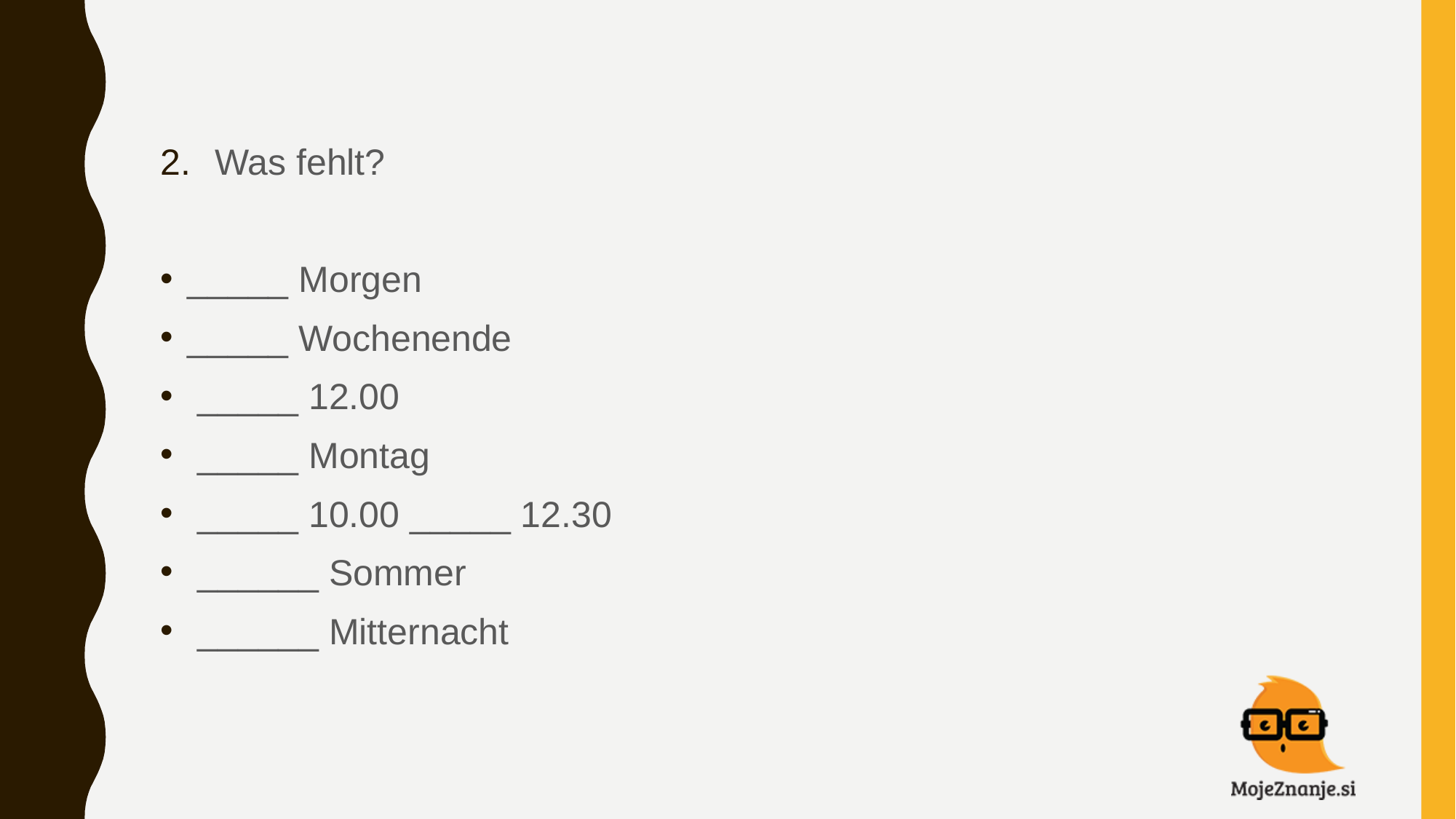

Was fehlt?

_____ Morgen
_____ Wochenende
 _____ 12.00
 _____ Montag
 _____ 10.00 _____ 12.30
 ______ Sommer
 ______ Mitternacht